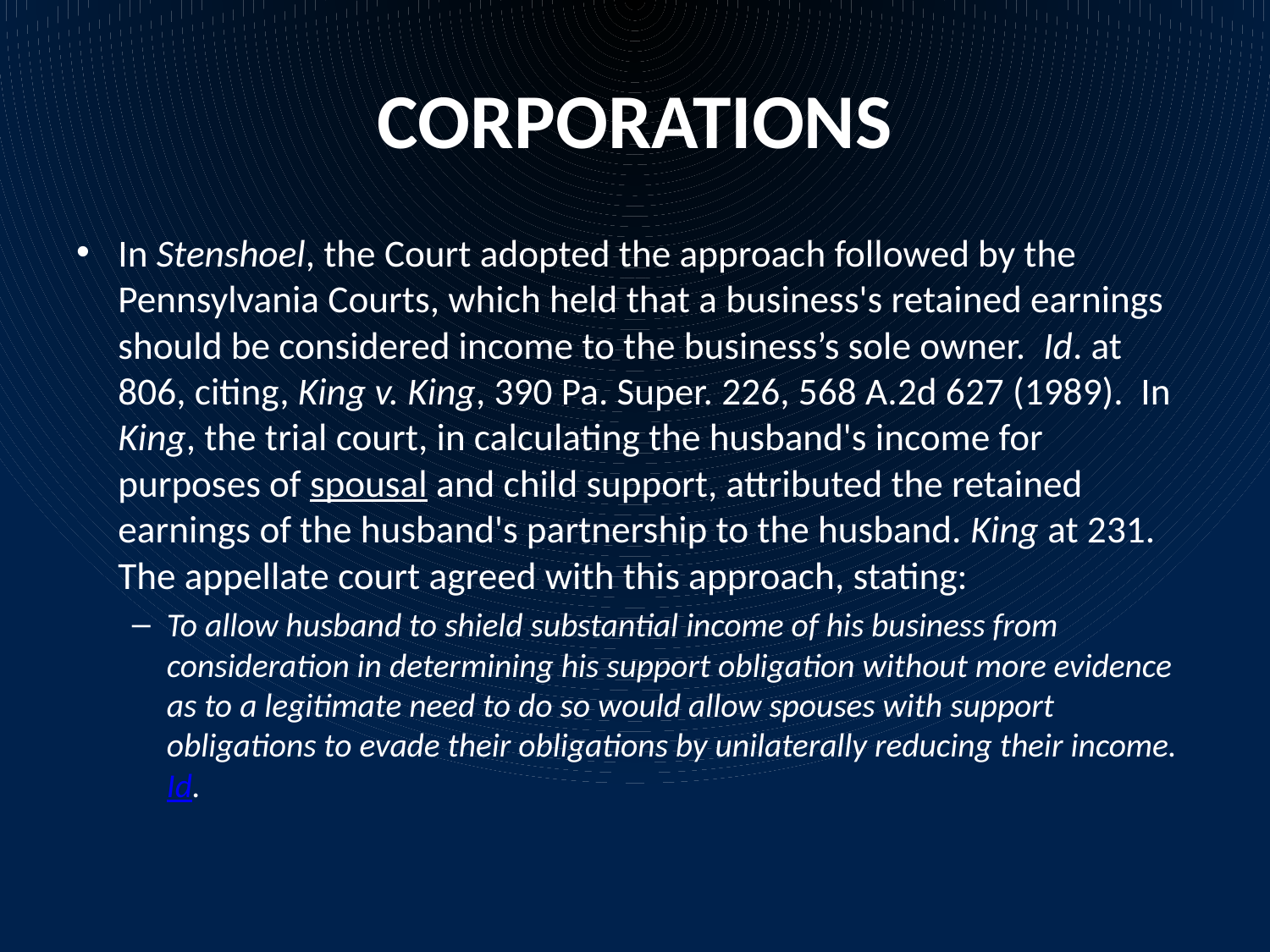

# CORPORATIONS
In Stenshoel, the Court adopted the approach followed by the Pennsylvania Courts, which held that a business's retained earnings should be considered income to the business’s sole owner.  Id. at 806, citing, King v. King, 390 Pa. Super. 226, 568 A.2d 627 (1989).  In King, the trial court, in calculating the husband's income for purposes of spousal and child support, attributed the retained earnings of the husband's partnership to the husband. King at 231.  The appellate court agreed with this approach, stating:
To allow husband to shield substantial income of his business from consideration in determining his support obligation without more evidence as to a legitimate need to do so would allow spouses with support obligations to evade their obligations by unilaterally reducing their income.  Id.